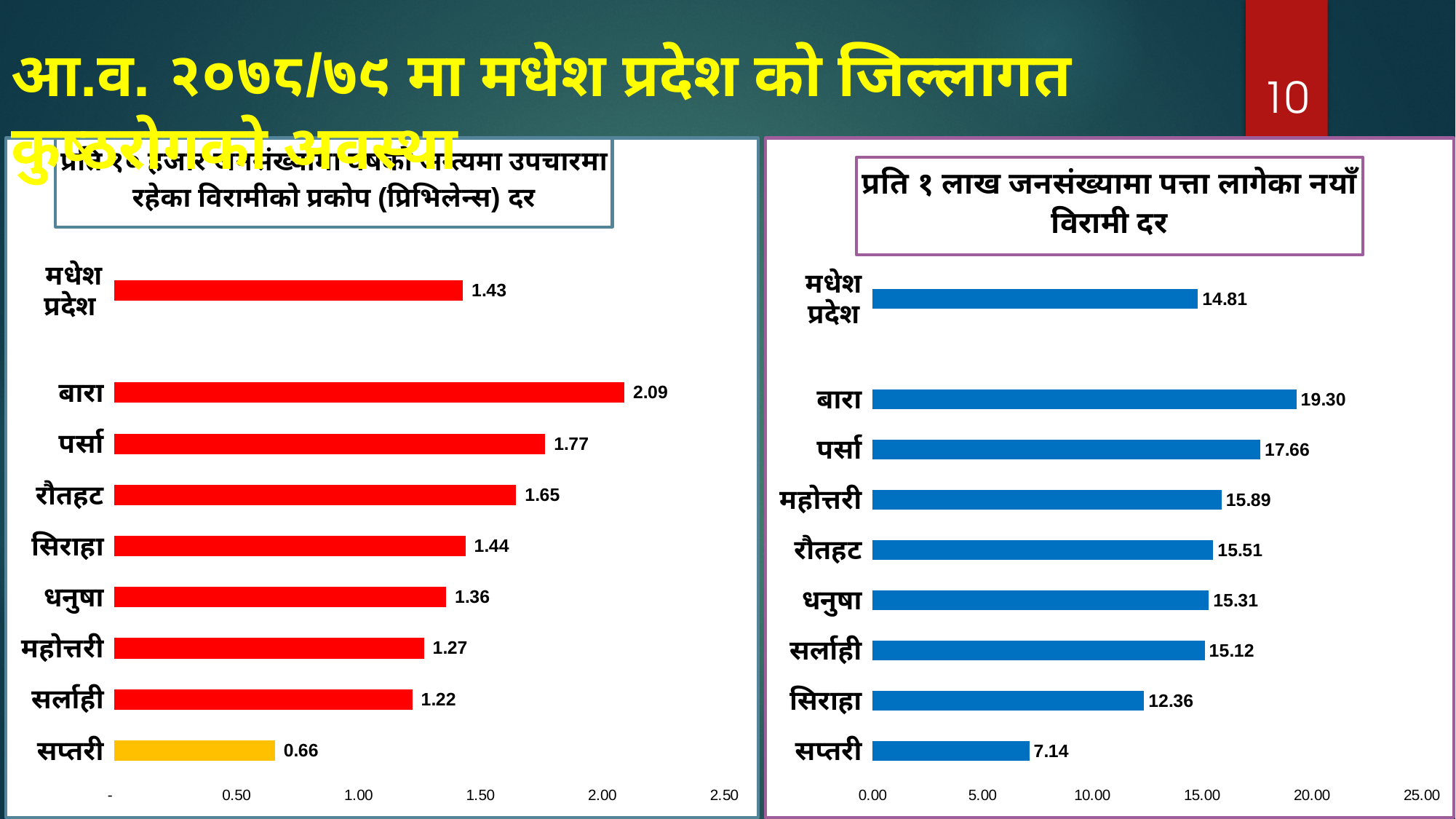

# आ.व. २०७८/७९ मा मधेश प्रदेश को जिल्लागत कुष्ठरोगको अवस्था
10

[unsupported chart]

[unsupported chart]